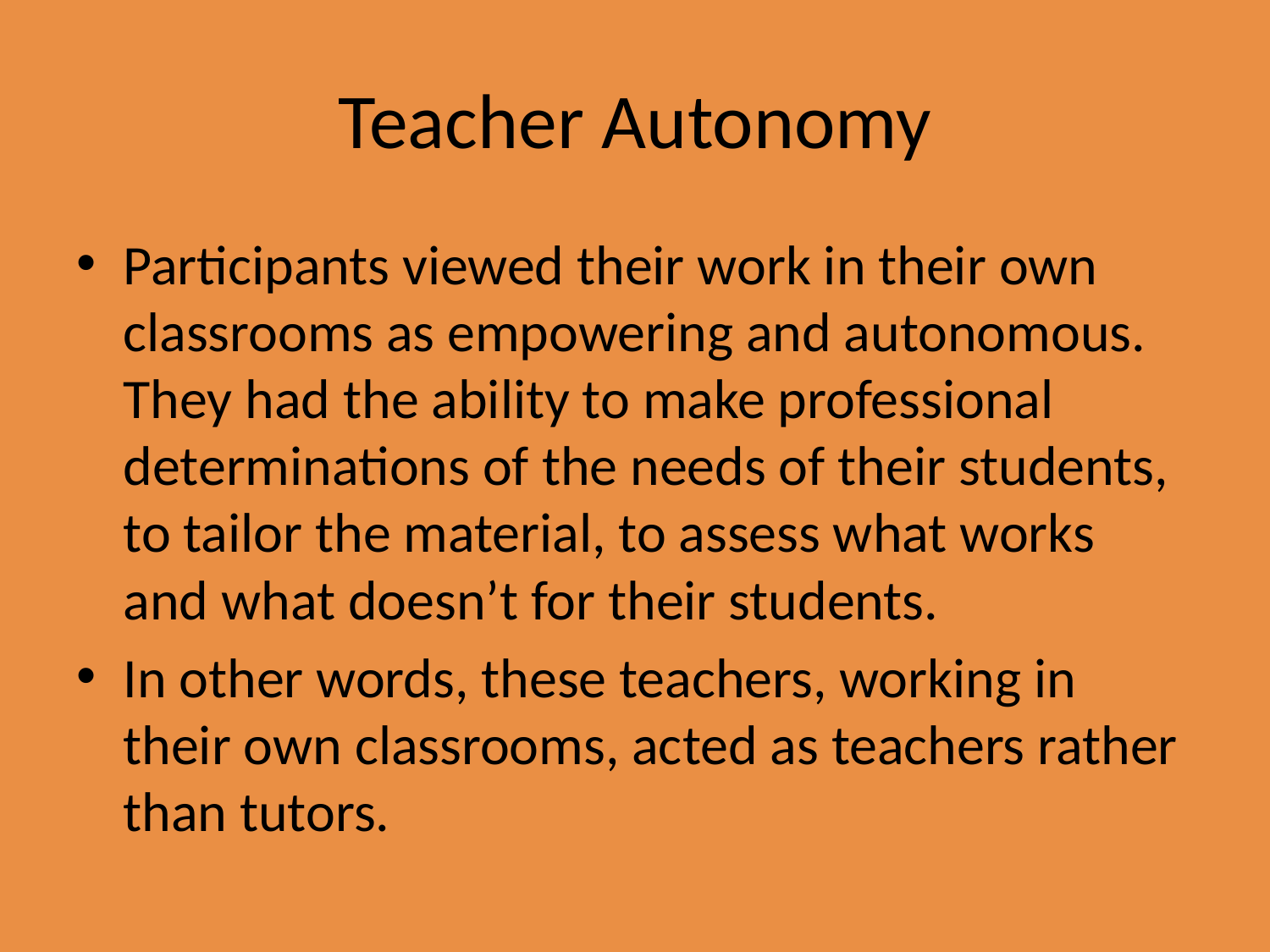

# Teacher Autonomy
Participants viewed their work in their own classrooms as empowering and autonomous. They had the ability to make professional determinations of the needs of their students, to tailor the material, to assess what works and what doesn’t for their students.
In other words, these teachers, working in their own classrooms, acted as teachers rather than tutors.